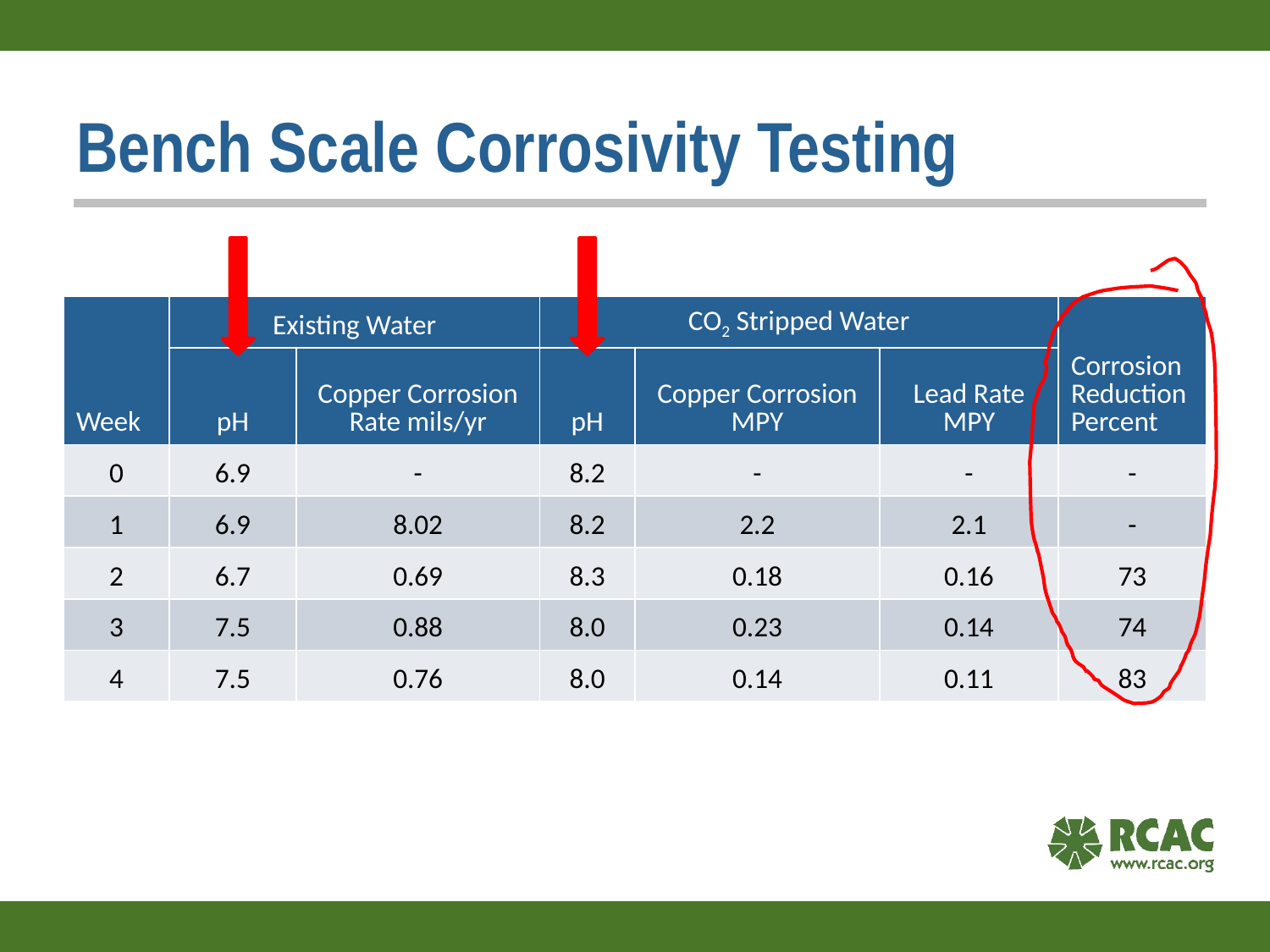

# Bench Scale Corrosivity Testing

| Week | Existing Water |  | CO2 Stripped Water |  |  | Corrosion Reduction Percent |
| --- | --- | --- | --- | --- | --- | --- |
|  | pH | Copper Corrosion Rate mils/yr | pH | Copper Corrosion MPY | Lead Rate MPY |  |
| 0 | 6.9 | - | 8.2 | - | - | - |
| 1 | 6.9 | 8.02 | 8.2 | 2.2 | 2.1 | - |
| 2 | 6.7 | 0.69 | 8.3 | 0.18 | 0.16 | 73 |
| 3 | 7.5 | 0.88 | 8.0 | 0.23 | 0.14 | 74 |
| 4 | 7.5 | 0.76 | 8.0 | 0.14 | 0.11 | 83 |